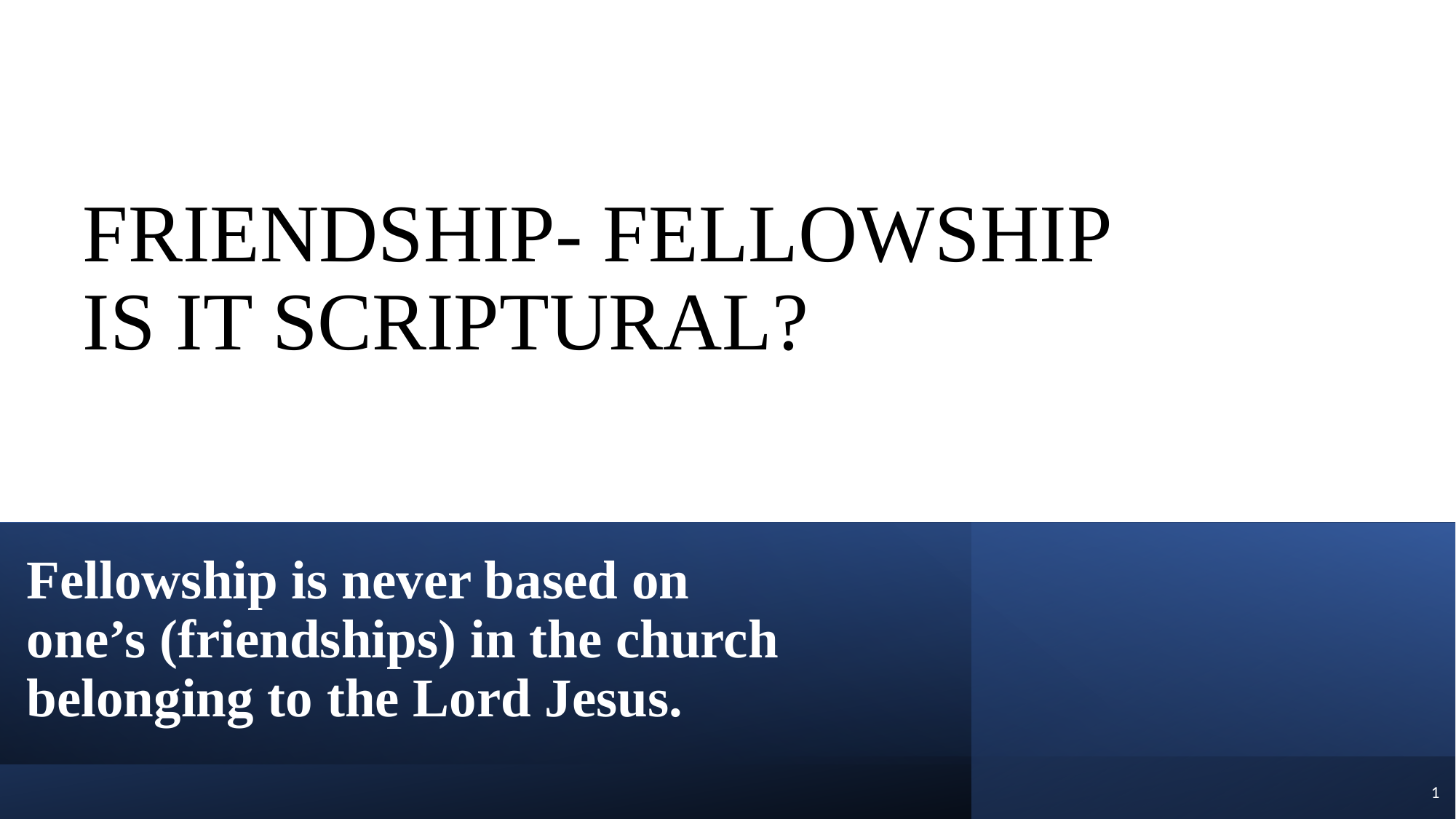

# FRIENDSHIP- FELLOWSHIP IS IT SCRIPTURAL?

Fellowship is never based on
one’s (friendships) in the church belonging to the Lord Jesus.

1